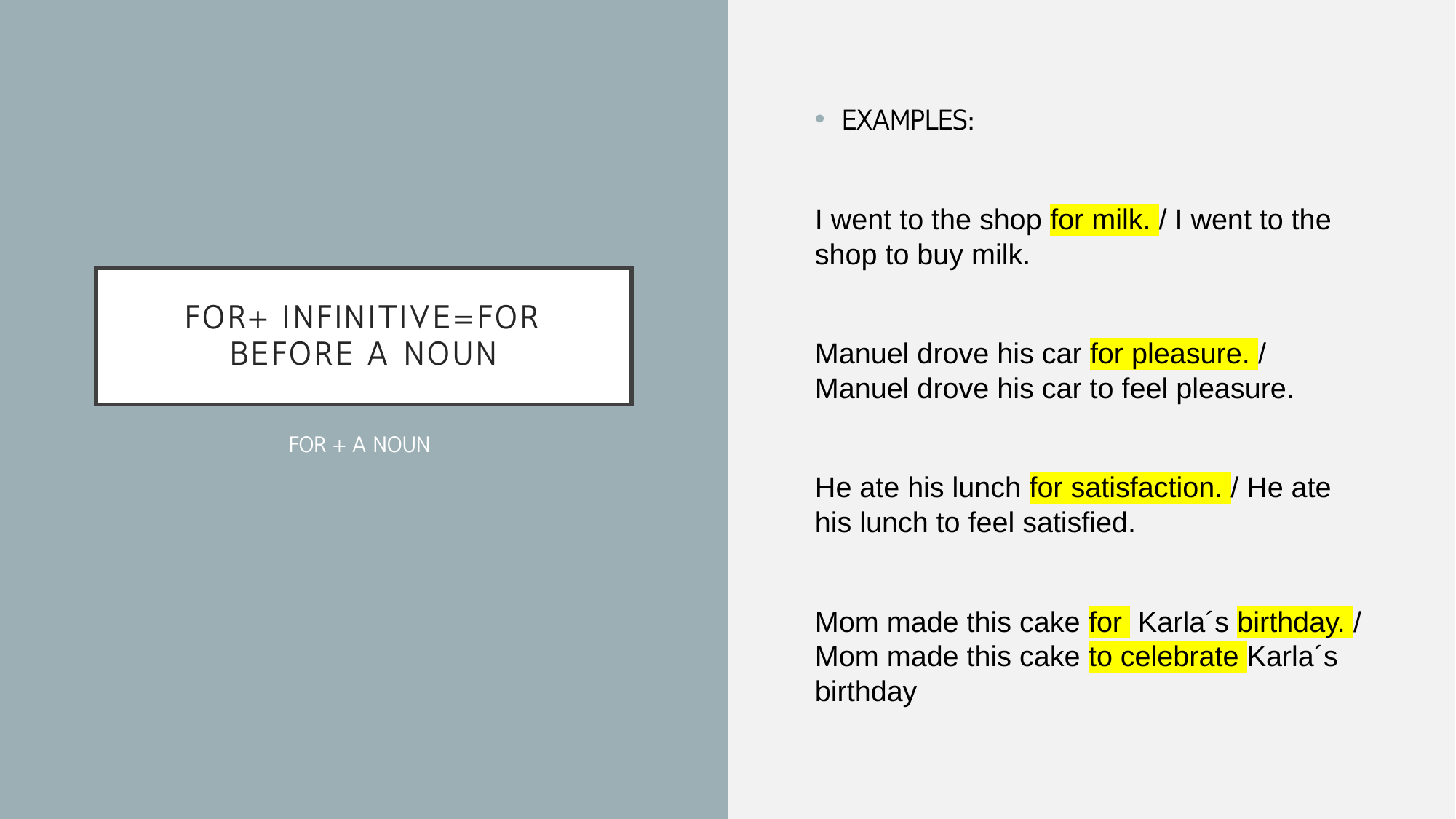

EXAMPLES:

I went to the shop for milk. / I went to the shop to buy milk.

Manuel drove his car for pleasure. / Manuel drove his car to feel pleasure.

He ate his lunch for satisfaction. / He ate his lunch to feel satisfied.

Mom made this cake for  Karla´s birthday. / Mom made this cake to celebrate Karla´s birthday

# FOR+ infinitive=for before a noun
FOR + A NOUN